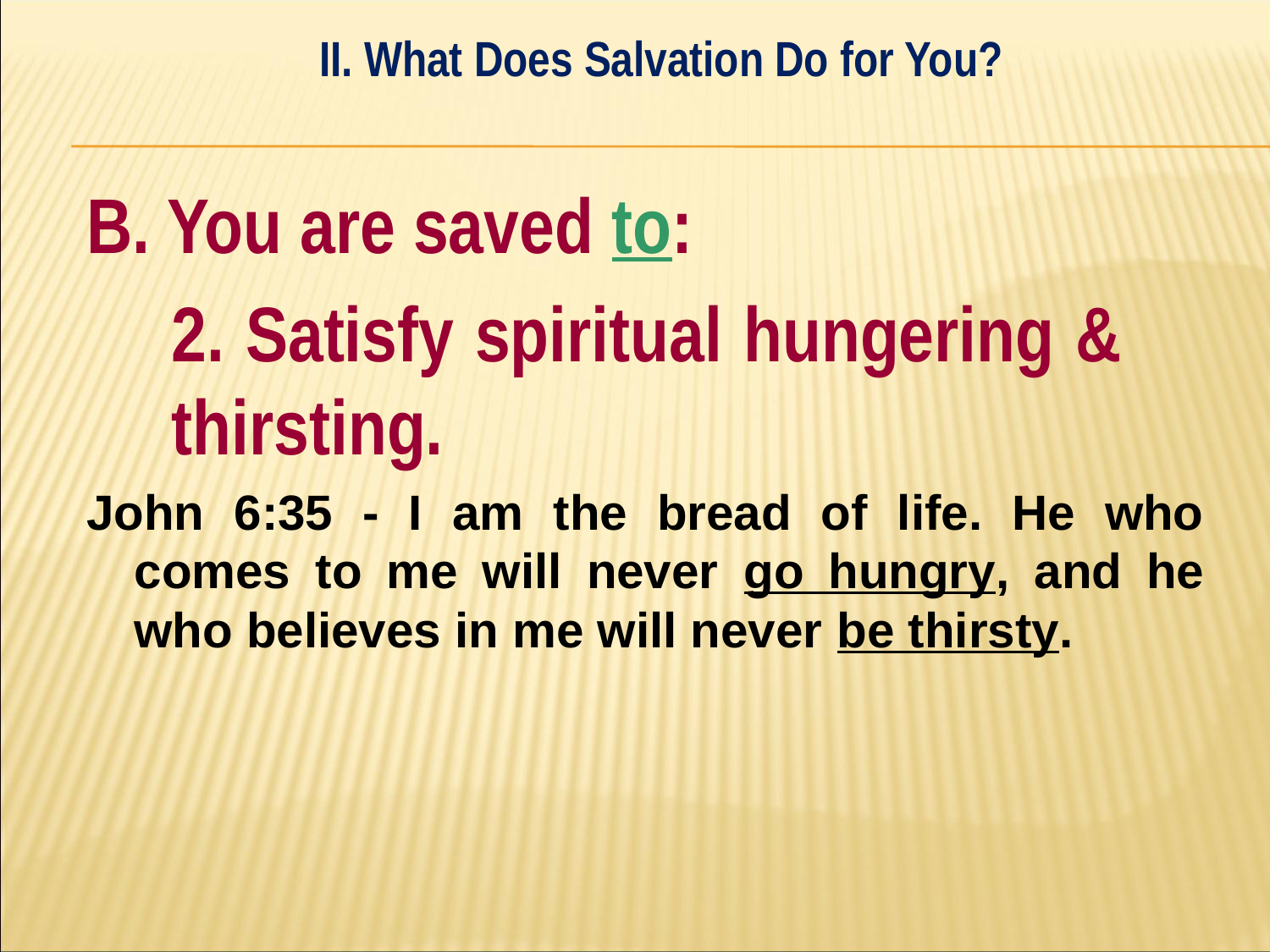

II. What Does Salvation Do for You?
#
B. You are saved to:
	2. Satisfy spiritual hungering & 	thirsting.
John 6:35 - I am the bread of life. He who comes to me will never go hungry, and he who believes in me will never be thirsty.